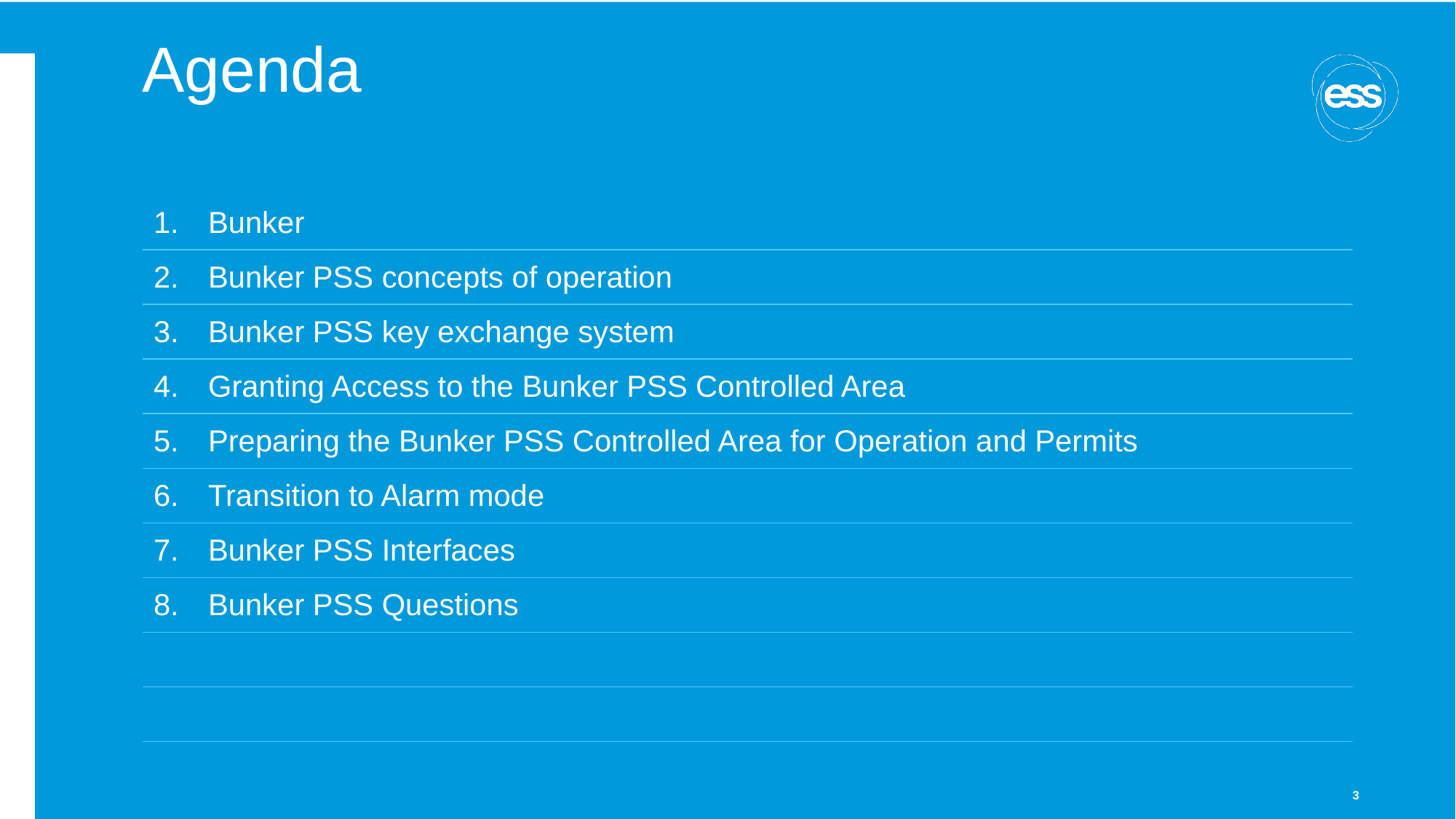

# Agenda
| Bunker |
| --- |
| Bunker PSS concepts of operation |
| Bunker PSS key exchange system |
| Granting Access to the Bunker PSS Controlled Area |
| Preparing the Bunker PSS Controlled Area for Operation and Permits |
| Transition to Alarm mode |
| Bunker PSS Interfaces |
| Bunker PSS Questions |
|  |
|  |
3